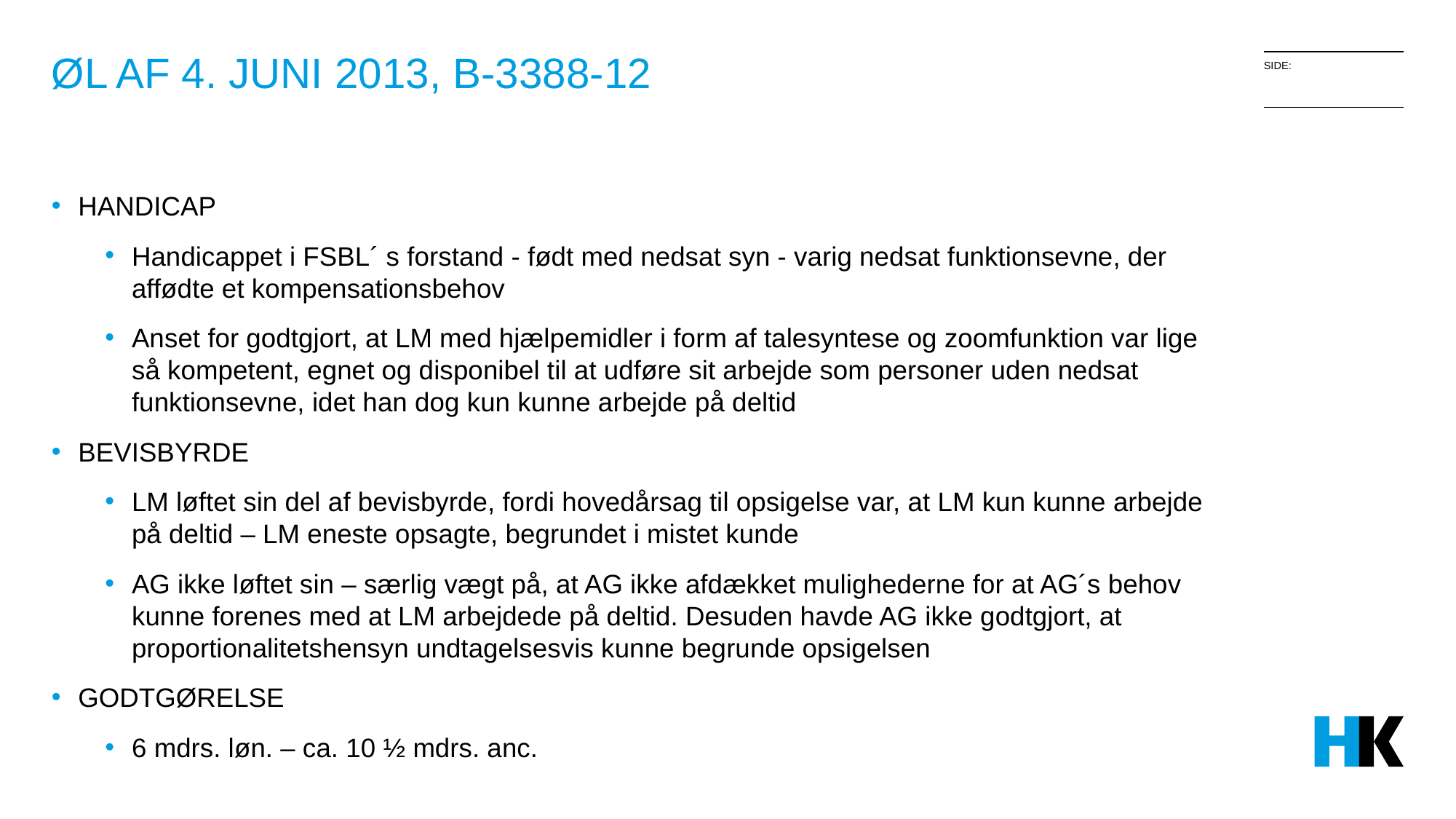

# Øl af 4. juni 2013, B-3388-12
HANDICAP
Handicappet i FSBL´ s forstand - født med nedsat syn - varig nedsat funktionsevne, der affødte et kompensationsbehov
Anset for godtgjort, at LM med hjælpemidler i form af talesyntese og zoomfunktion var lige så kompetent, egnet og disponibel til at udføre sit arbejde som personer uden nedsat funktionsevne, idet han dog kun kunne arbejde på deltid
BEVISBYRDE
LM løftet sin del af bevisbyrde, fordi hovedårsag til opsigelse var, at LM kun kunne arbejde på deltid – LM eneste opsagte, begrundet i mistet kunde
AG ikke løftet sin – særlig vægt på, at AG ikke afdækket mulighederne for at AG´s behov kunne forenes med at LM arbejdede på deltid. Desuden havde AG ikke godtgjort, at proportionalitetshensyn undtagelsesvis kunne begrunde opsigelsen
GODTGØRELSE
6 mdrs. løn. – ca. 10 ½ mdrs. anc.